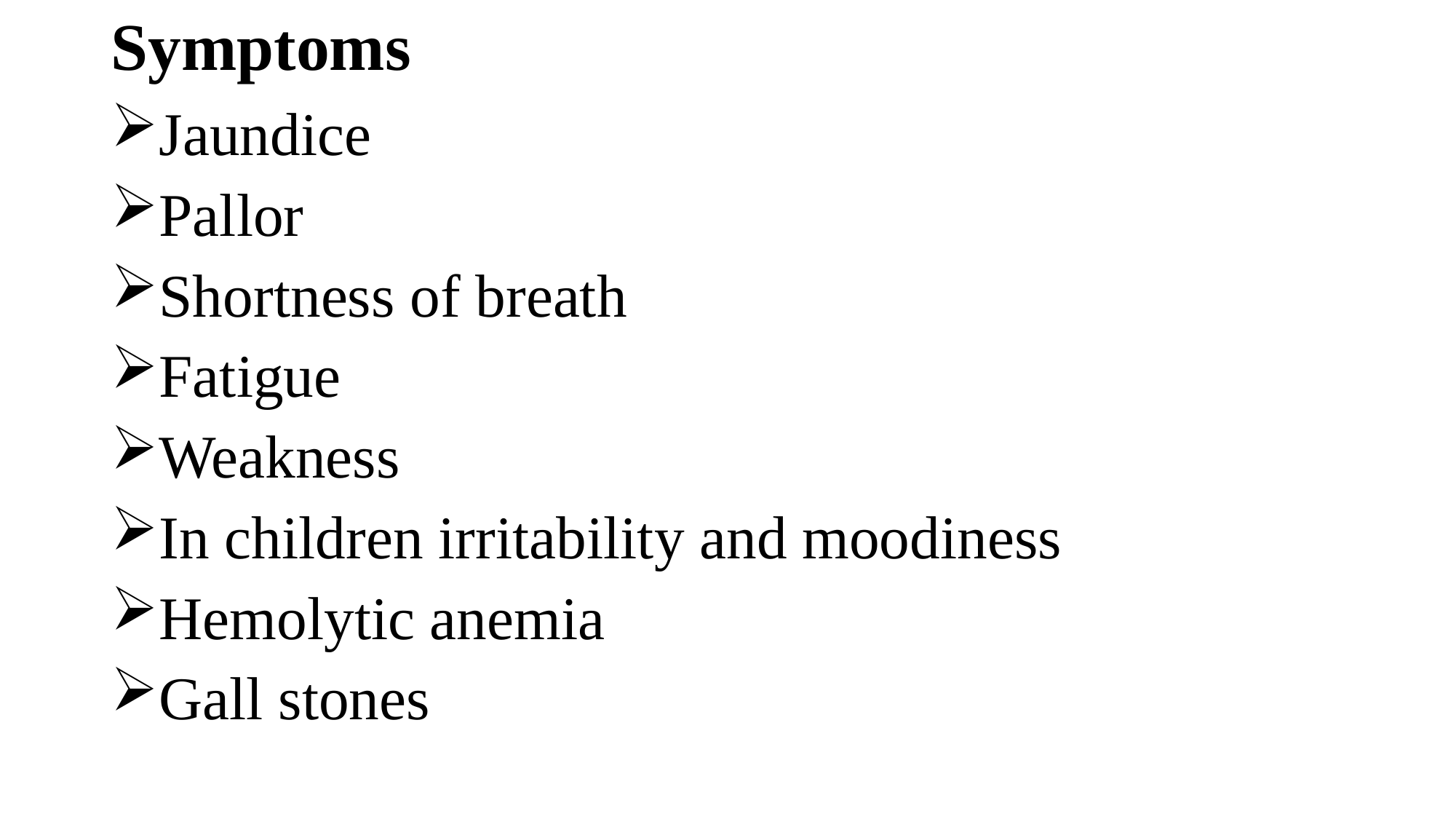

# Symptoms
Jaundice
Pallor
Shortness of breath
Fatigue
Weakness
In children irritability and moodiness
Hemolytic anemia
Gall stones